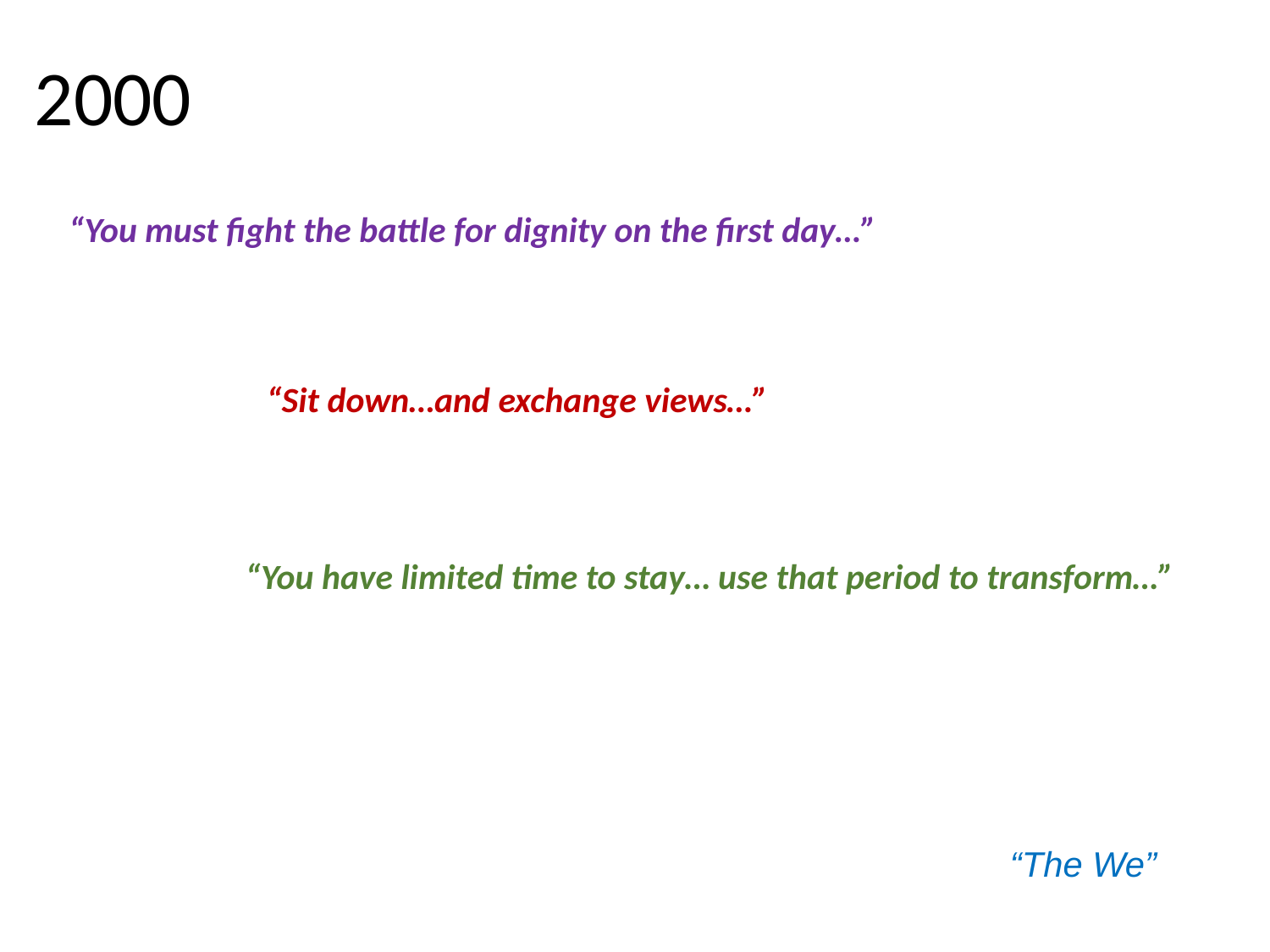

2000
“You must fight the battle for dignity on the first day…”
“Sit down…and exchange views…”
“You have limited time to stay… use that period to transform…”
“The We”